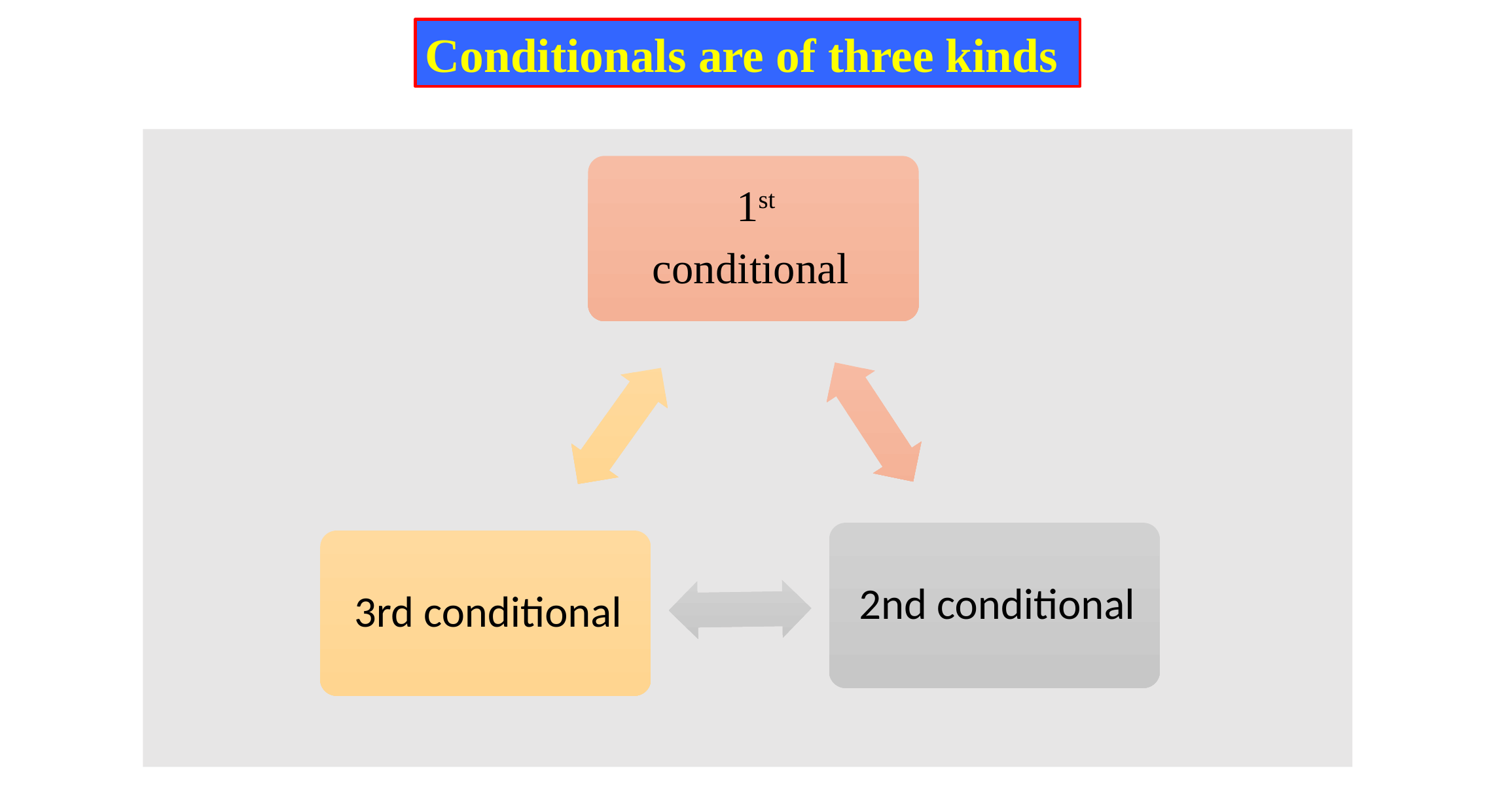

Conditionals are of three kinds
1st
 conditional

2nd conditional

3rd conditional